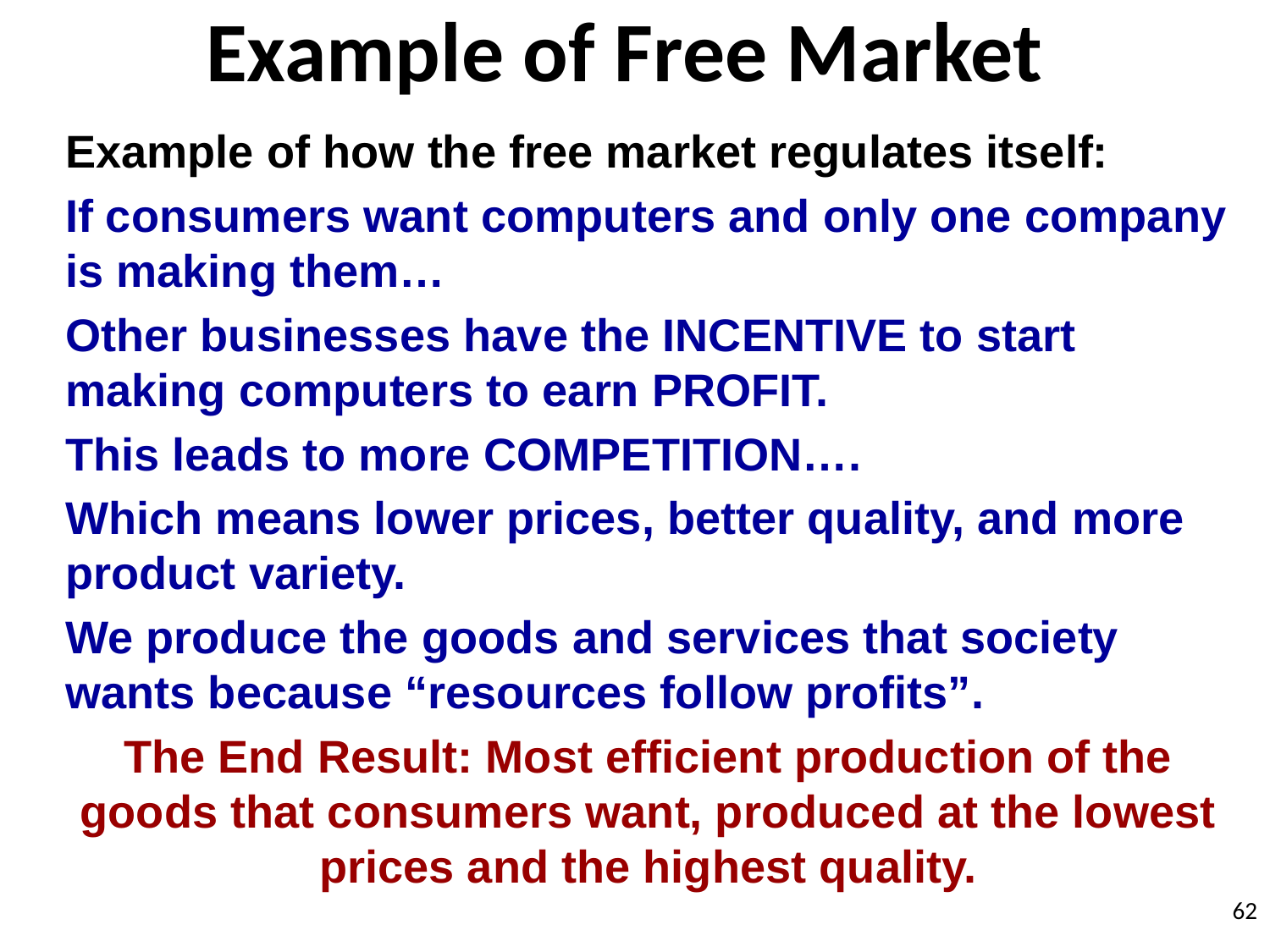

Example of Free Market
Example of how the free market regulates itself:
If consumers want computers and only one company is making them…
Other businesses have the INCENTIVE to start making computers to earn PROFIT.
This leads to more COMPETITION….
Which means lower prices, better quality, and more product variety.
We produce the goods and services that society wants because “resources follow profits”.
The End Result: Most efficient production of the goods that consumers want, produced at the lowest prices and the highest quality.
62